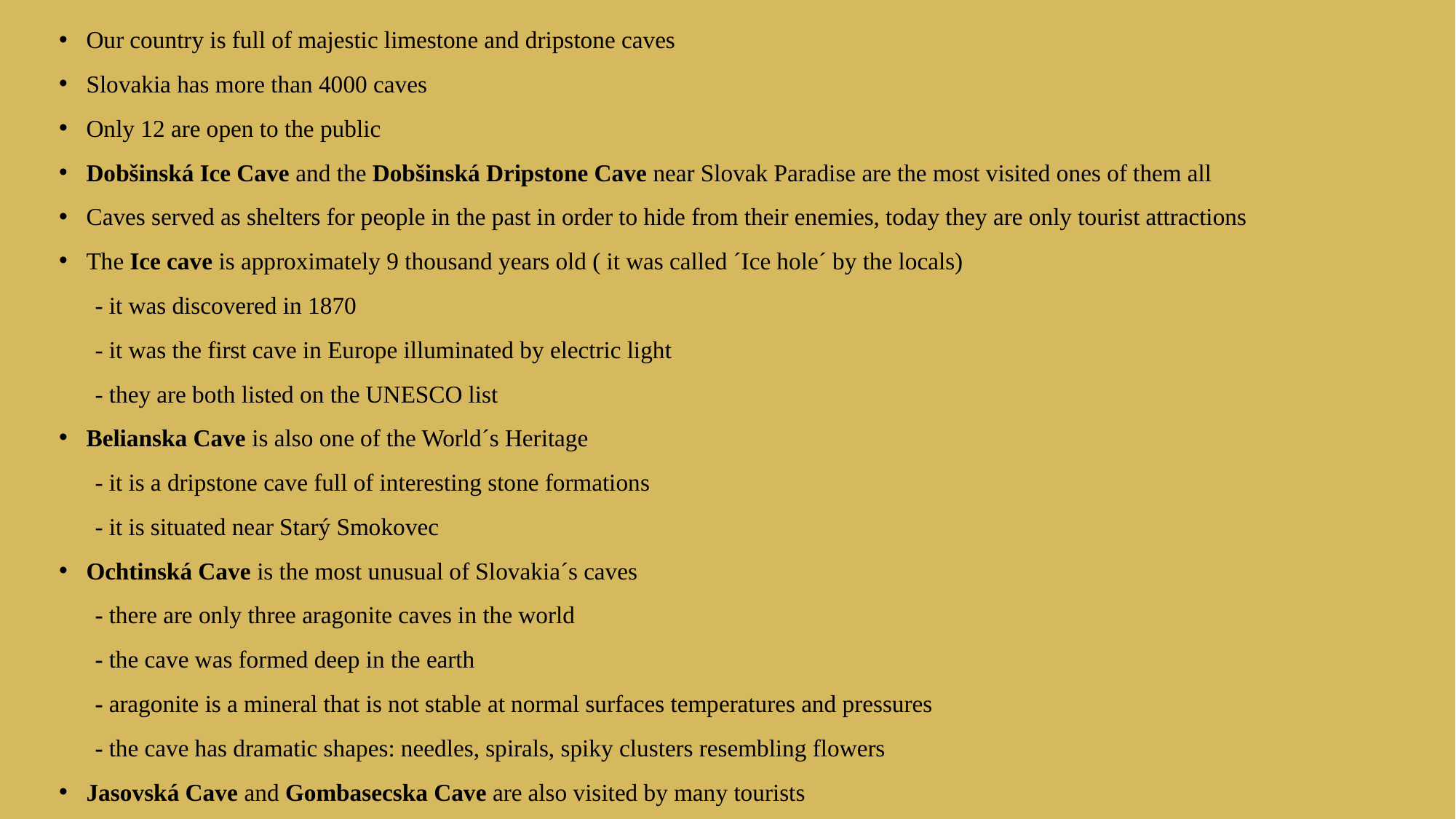

Our country is full of majestic limestone and dripstone caves
Slovakia has more than 4000 caves
Only 12 are open to the public
Dobšinská Ice Cave and the Dobšinská Dripstone Cave near Slovak Paradise are the most visited ones of them all
Caves served as shelters for people in the past in order to hide from their enemies, today they are only tourist attractions
The Ice cave is approximately 9 thousand years old ( it was called ´Ice hole´ by the locals)
      - it was discovered in 1870
      - it was the first cave in Europe illuminated by electric light
      - they are both listed on the UNESCO list
Belianska Cave is also one of the World´s Heritage
      - it is a dripstone cave full of interesting stone formations
      - it is situated near Starý Smokovec
Ochtinská Cave is the most unusual of Slovakia´s caves
      - there are only three aragonite caves in the world
      - the cave was formed deep in the earth
      - aragonite is a mineral that is not stable at normal surfaces temperatures and pressures
      - the cave has dramatic shapes: needles, spirals, spiky clusters resembling flowers
Jasovská Cave and Gombasecska Cave are also visited by many tourists